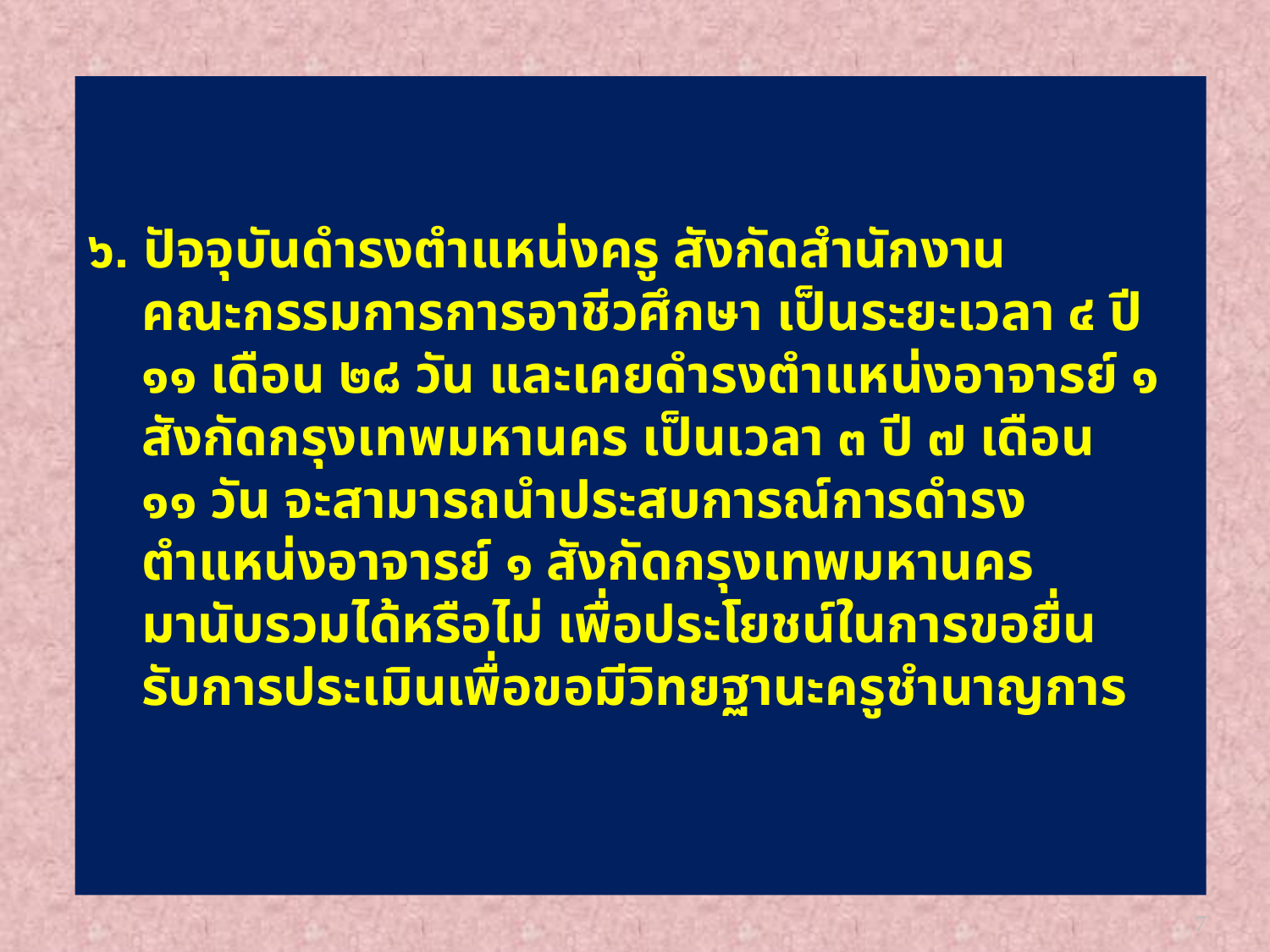

# ๖. ปัจจุบันดำรงตำแหน่งครู สังกัดสำนักงาน คณะกรรมการการอาชีวศึกษา เป็นระยะเวลา ๔ ปี ๑๑ เดือน ๒๘ วัน และเคยดำรงตำแหน่งอาจารย์ ๑ สังกัดกรุงเทพมหานคร เป็นเวลา ๓ ปี ๗ เดือน ๑๑ วัน จะสามารถนำประสบการณ์การดำรง ตำแหน่งอาจารย์ ๑ สังกัดกรุงเทพมหานคร มานับรวมได้หรือไม่ เพื่อประโยชน์ในการขอยื่น รับการประเมินเพื่อขอมีวิทยฐานะครูชำนาญการ
7